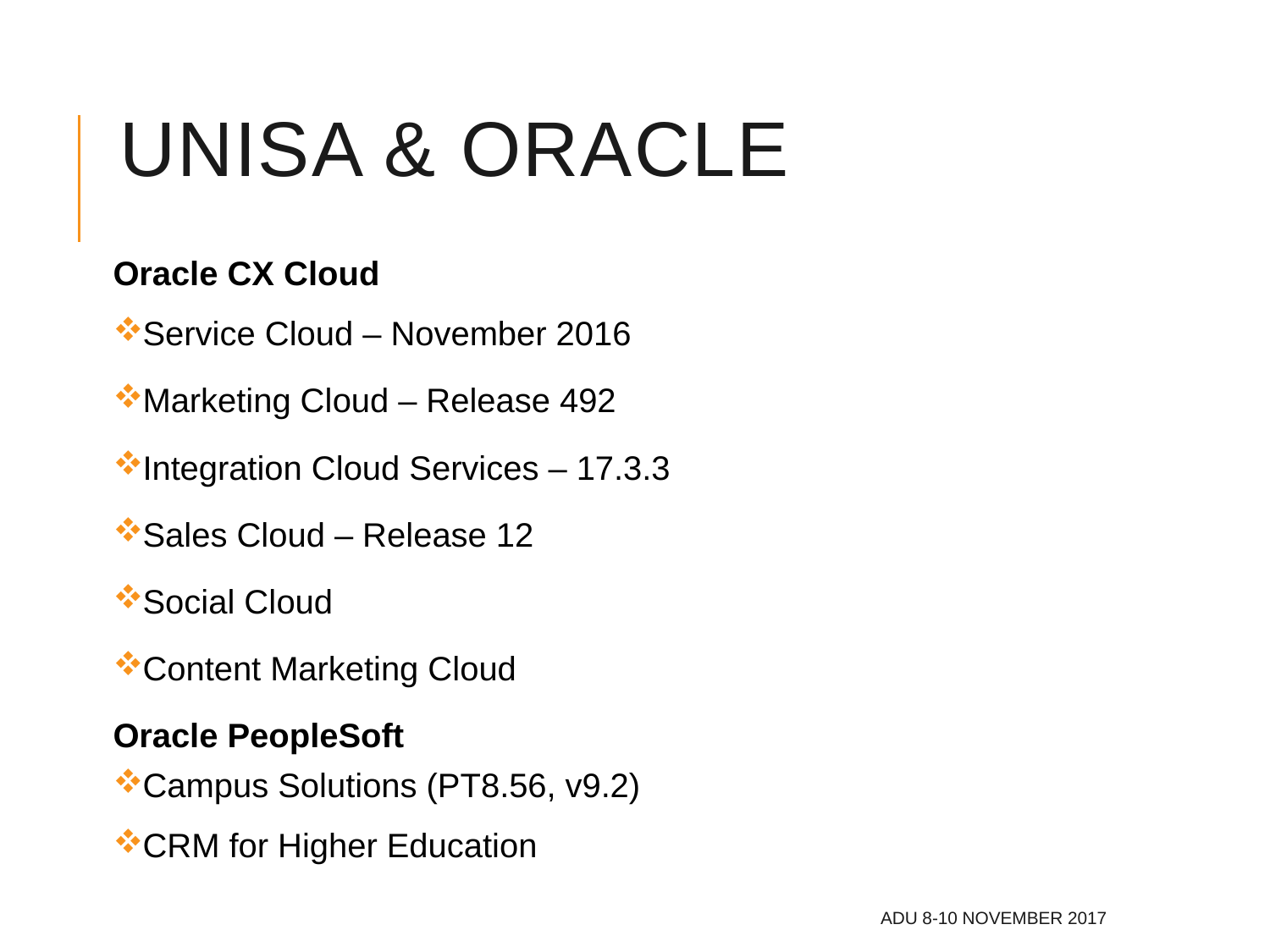

# UniSA & Oracle
Oracle CX Cloud
Service Cloud – November 2016
Marketing Cloud – Release 492
Integration Cloud Services – 17.3.3
Sales Cloud – Release 12
Social Cloud
Content Marketing Cloud
Oracle PeopleSoft
Campus Solutions (PT8.56, v9.2)
CRM for Higher Education
ADU 8-10 November 2017